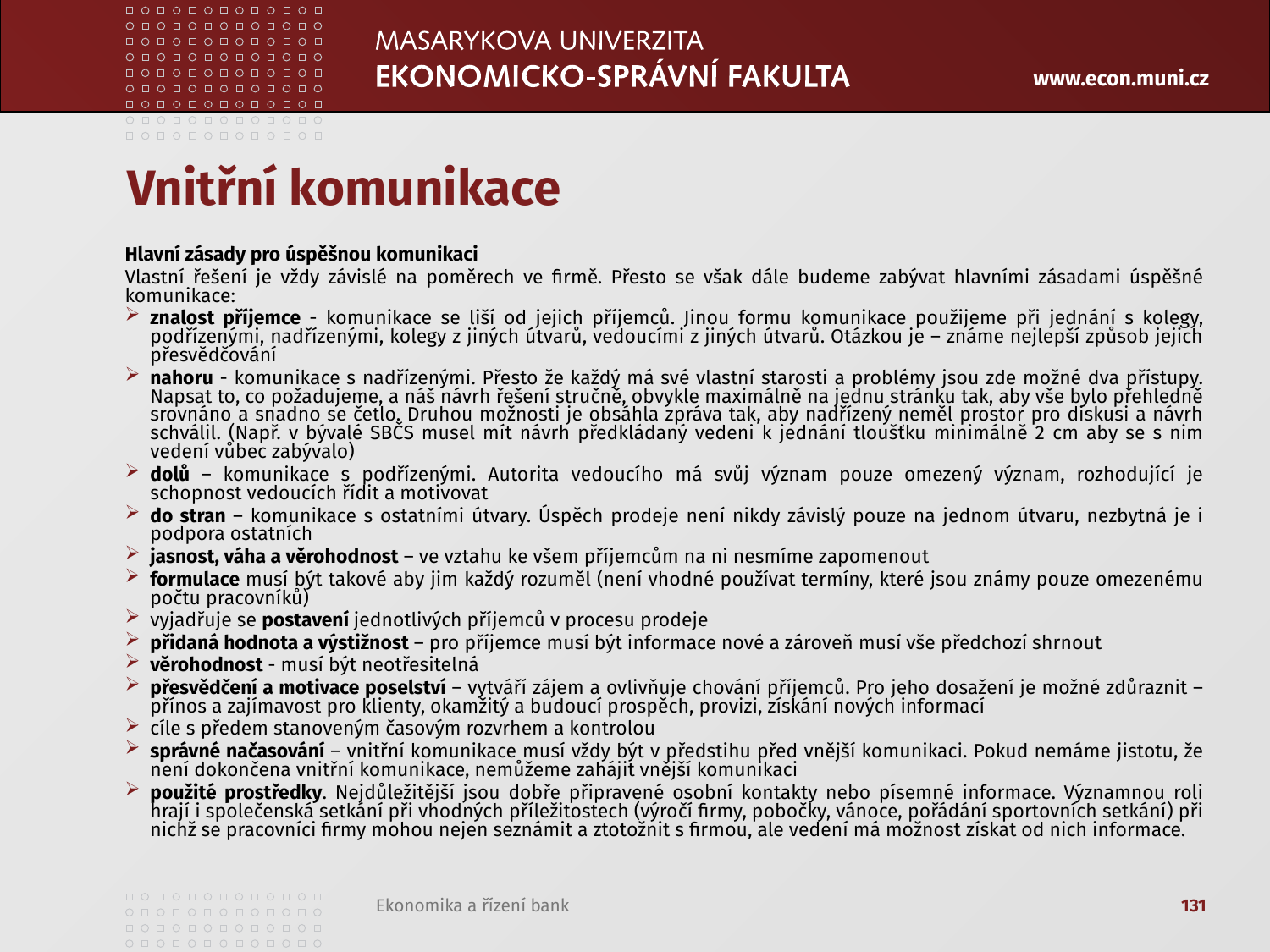

# Vnitřní komunikace
Hlavní zásady pro úspěšnou komunikaci
Vlastní řešení je vždy závislé na poměrech ve firmě. Přesto se však dále budeme zabývat hlavními zásadami úspěšné komunikace:
znalost příjemce - komunikace se liší od jejich příjemců. Jinou formu komunikace použijeme při jednání s kolegy, podřízenými, nadřízenými, kolegy z jiných útvarů, vedoucími z jiných útvarů. Otázkou je – známe nejlepší způsob jejich přesvědčování
nahoru - komunikace s nadřízenými. Přesto že každý má své vlastní starosti a problémy jsou zde možné dva přístupy. Napsat to, co požadujeme, a náš návrh řešení stručně, obvykle maximálně na jednu stránku tak, aby vše bylo přehledně srovnáno a snadno se četlo. Druhou možnosti je obsáhla zpráva tak, aby nadřízený neměl prostor pro diskusi a návrh schválil. (Např. v bývalé SBČS musel mít návrh předkládaný vedeni k jednání tloušťku minimálně 2 cm aby se s nim vedení vůbec zabývalo)
dolů – komunikace s podřízenými. Autorita vedoucího má svůj význam pouze omezený význam, rozhodující je schopnost vedoucích řídit a motivovat
do stran – komunikace s ostatními útvary. Úspěch prodeje není nikdy závislý pouze na jednom útvaru, nezbytná je i podpora ostatních
jasnost, váha a věrohodnost – ve vztahu ke všem příjemcům na ni nesmíme zapomenout
formulace musí být takové aby jim každý rozuměl (není vhodné používat termíny, které jsou známy pouze omezenému počtu pracovníků)
vyjadřuje se postavení jednotlivých příjemců v procesu prodeje
přidaná hodnota a výstižnost – pro příjemce musí být informace nové a zároveň musí vše předchozí shrnout
věrohodnost - musí být neotřesitelná
přesvědčení a motivace poselství – vytváří zájem a ovlivňuje chování příjemců. Pro jeho dosažení je možné zdůraznit – přínos a zajímavost pro klienty, okamžitý a budoucí prospěch, provizi, získání nových informací
cíle s předem stanoveným časovým rozvrhem a kontrolou
správné načasování – vnitřní komunikace musí vždy být v předstihu před vnější komunikaci. Pokud nemáme jistotu, že není dokončena vnitřní komunikace, nemůžeme zahájit vnější komunikaci
použité prostředky. Nejdůležitější jsou dobře připravené osobní kontakty nebo písemné informace. Významnou roli hrají i společenská setkání při vhodných příležitostech (výročí firmy, pobočky, vánoce, pořádání sportovních setkání) při nichž se pracovníci firmy mohou nejen seznámit a ztotožnit s firmou, ale vedení má možnost získat od nich informace.

131
Ekonomika a řízení bank